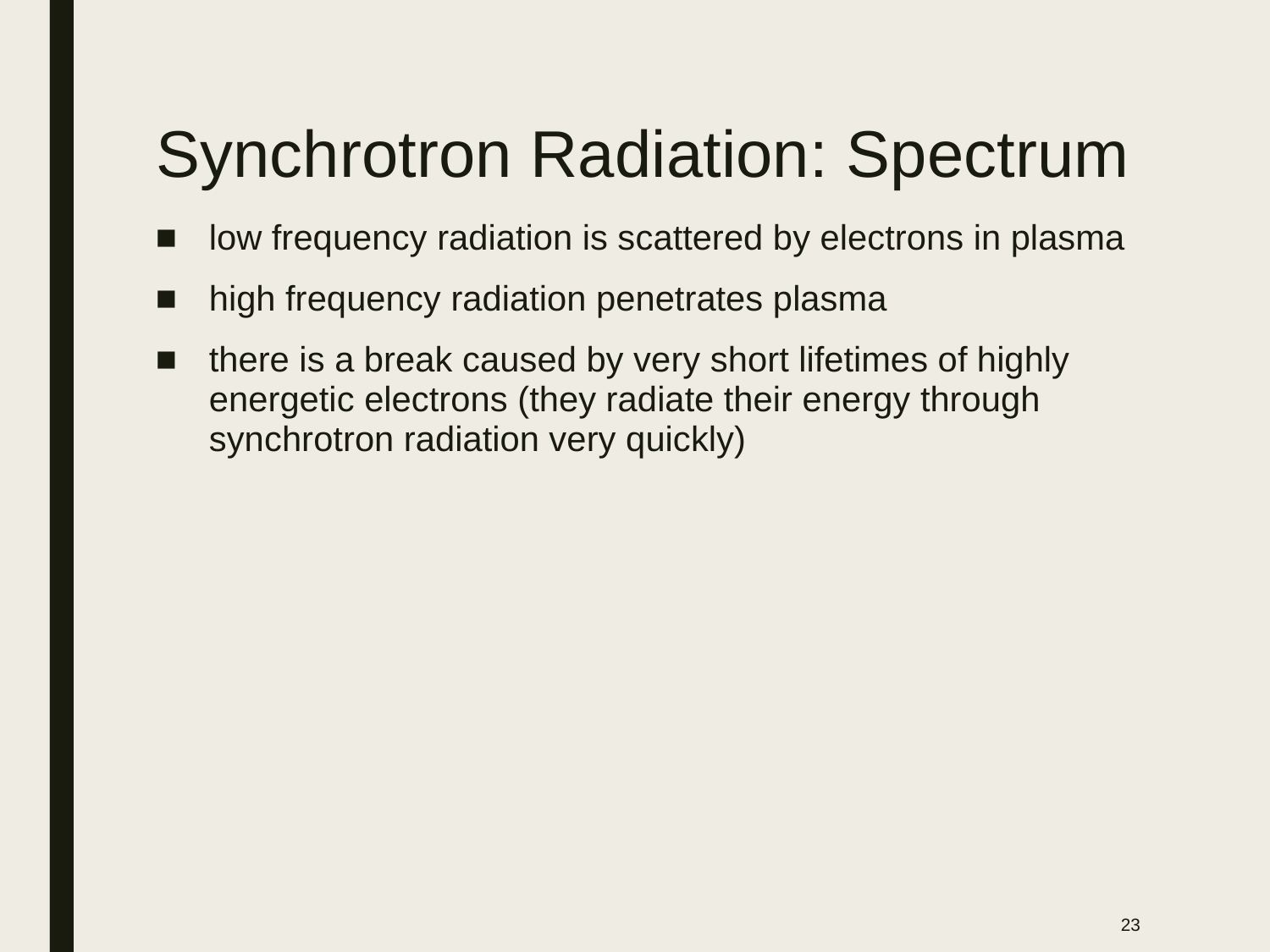

Synchrotron Radiation: Spectrum
low frequency radiation is scattered by electrons in plasma
high frequency radiation penetrates plasma
there is a break caused by very short lifetimes of highly energetic electrons (they radiate their energy through synchrotron radiation very quickly)
23